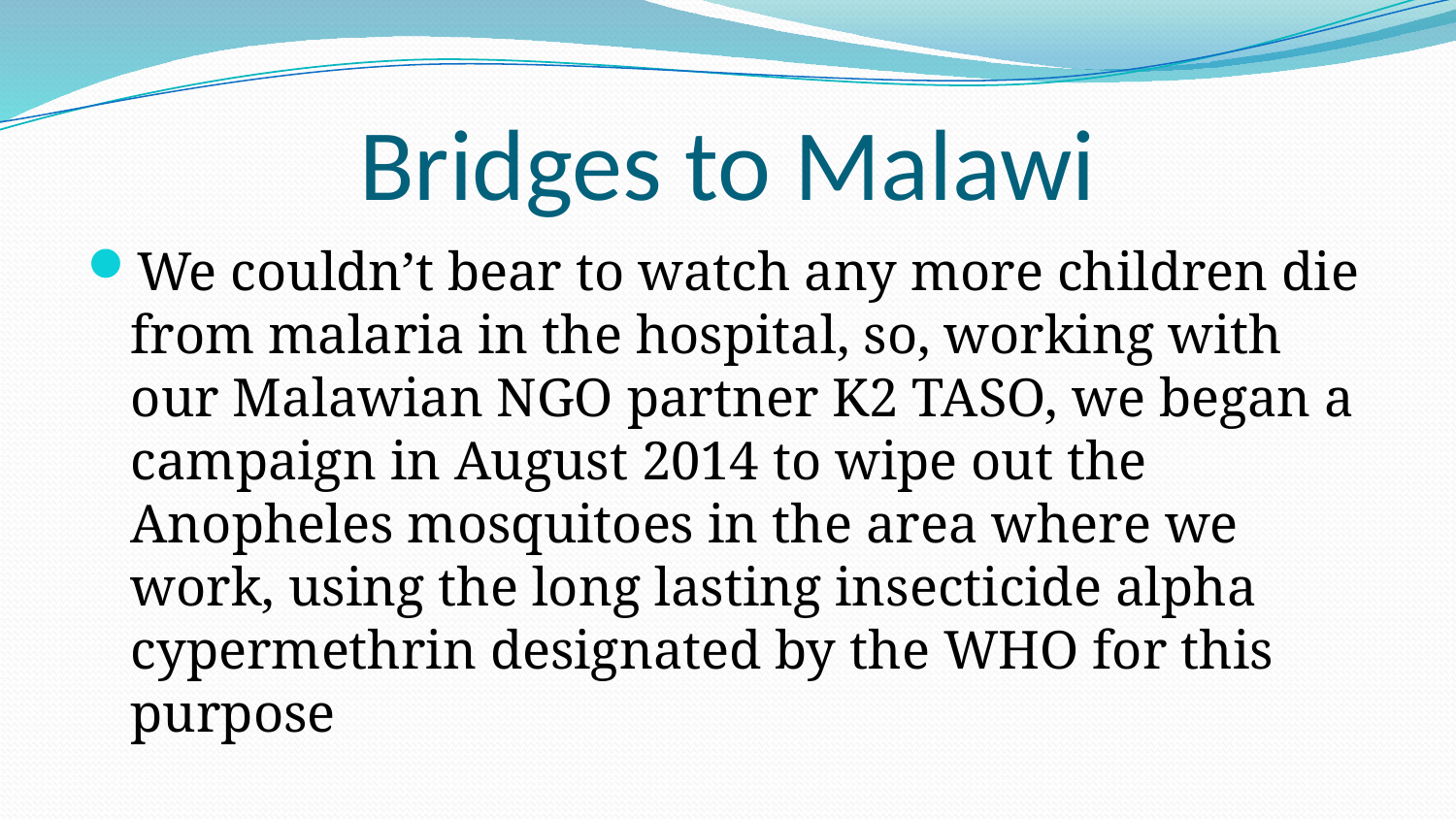

# Bridges to Malawi
We couldn’t bear to watch any more children die from malaria in the hospital, so, working with our Malawian NGO partner K2 TASO, we began a campaign in August 2014 to wipe out the Anopheles mosquitoes in the area where we work, using the long lasting insecticide alpha cypermethrin designated by the WHO for this purpose